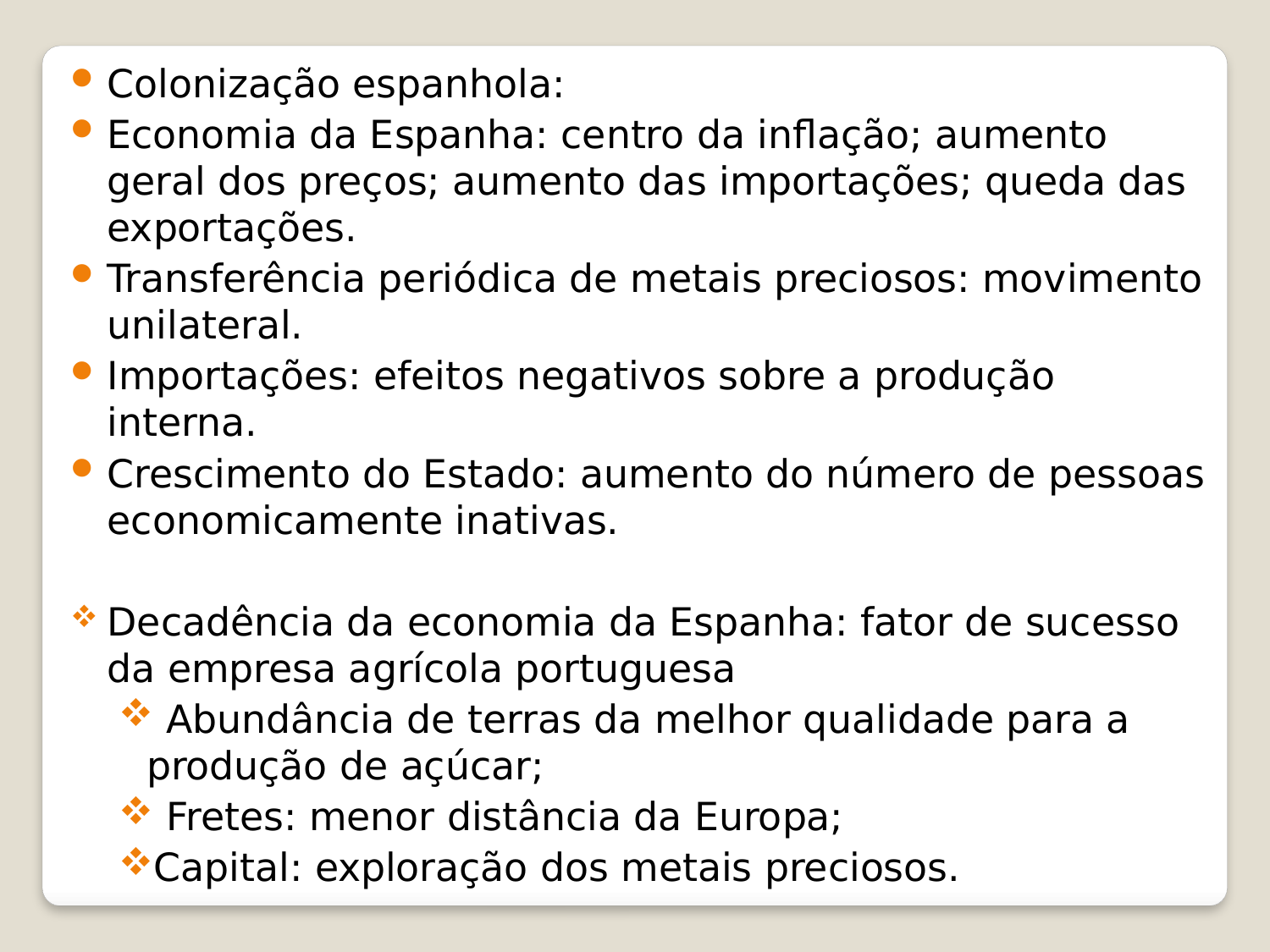

Colonização espanhola:
Economia da Espanha: centro da inflação; aumento geral dos preços; aumento das importações; queda das exportações.
Transferência periódica de metais preciosos: movimento unilateral.
Importações: efeitos negativos sobre a produção interna.
Crescimento do Estado: aumento do número de pessoas economicamente inativas.

Decadência da economia da Espanha: fator de sucesso da empresa agrícola portuguesa
 Abundância de terras da melhor qualidade para a produção de açúcar;
 Fretes: menor distância da Europa;
Capital: exploração dos metais preciosos.